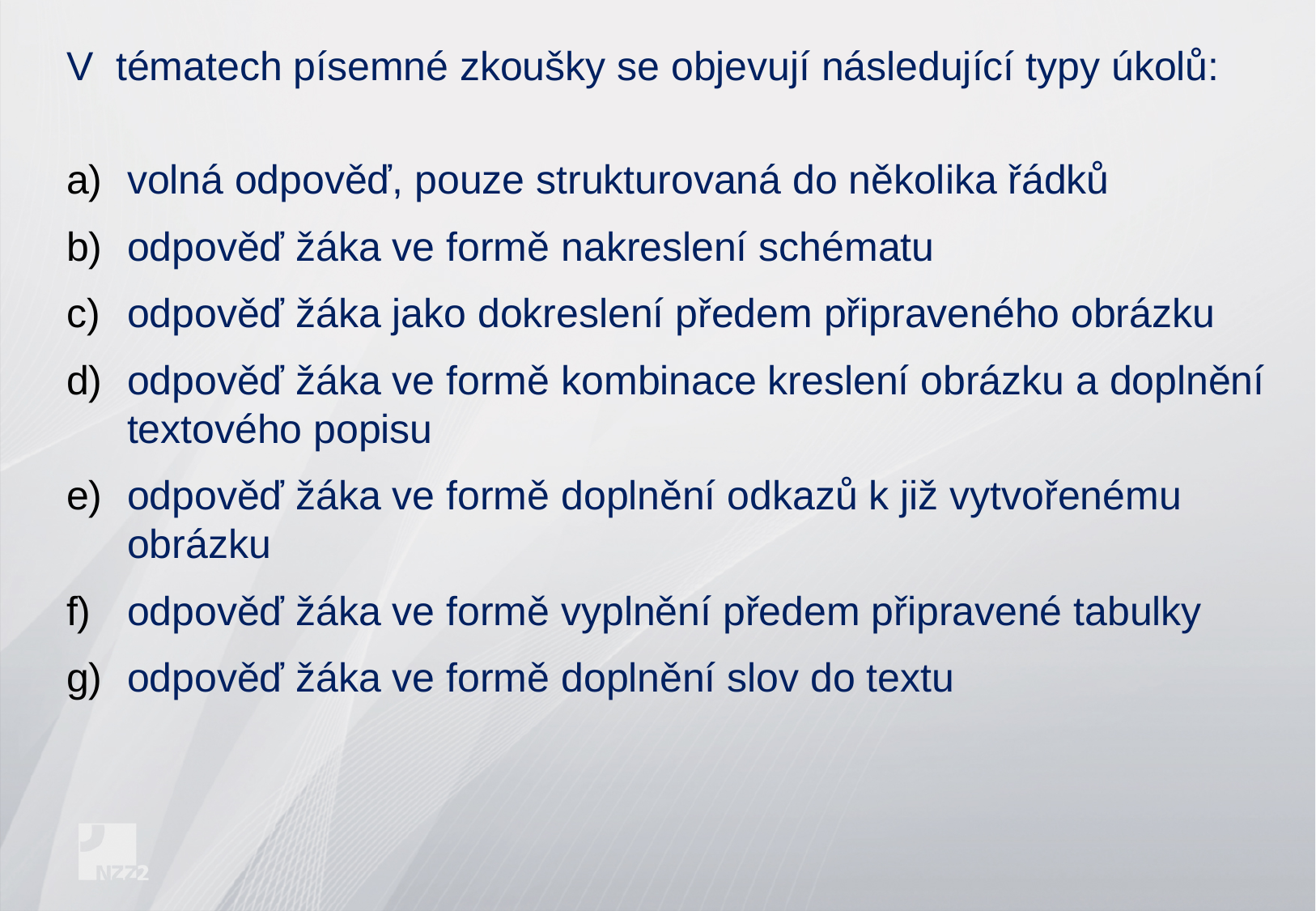

V  tématech písemné zkoušky se objevují následující typy úkolů:

volná odpověď, pouze strukturovaná do několika řádků
odpověď žáka ve formě nakreslení schématu
odpověď žáka jako dokreslení předem připraveného obrázku
odpověď žáka ve formě kombinace kreslení obrázku a doplnění textového popisu
odpověď žáka ve formě doplnění odkazů k již vytvořenému obrázku
odpověď žáka ve formě vyplnění předem připravené tabulky
odpověď žáka ve formě doplnění slov do textu